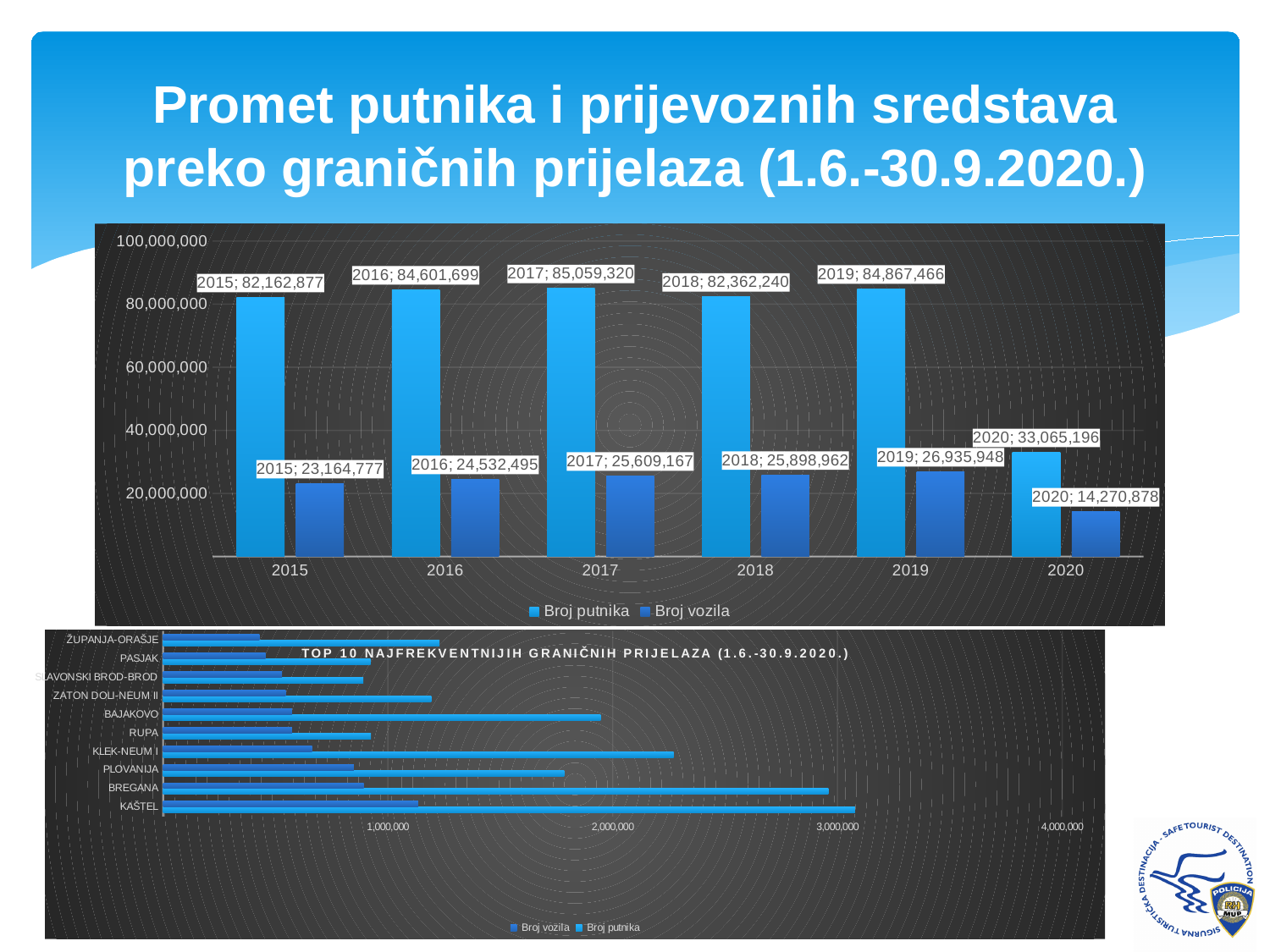

# Promet putnika i prijevoznih sredstava preko graničnih prijelaza (1.6.-30.9.2020.)

### Chart

| Category | Broj putnika | Broj vozila |
|---|---|---|
| 2015 | 82162877.0 | 23164777.0 |
| 2016 | 84601699.0 | 24532495.0 |
| 2017 | 85059320.0 | 25609167.0 |
| 2018 | 82362240.0 | 25898962.0 |
| 2019 | 84867466.0 | 26935948.0 |
| 2020 | 33065196.0 | 14270878.0 |

### Chart: TOP 10 NAJFREKVENTNIJIH GRANIČNIH PRIJELAZA (1.6.-30.9.2020.)

| Category | Broj putnika | Broj vozila |
|---|---|---|
| KAŠTEL | 3078249.0 | 1134412.0 |
| BREGANA | 2959970.0 | 893220.0 |
| PLOVANIJA | 1784121.0 | 848399.0 |
| KLEK-NEUM I | 2271592.0 | 663312.0 |
| RUPA | 924712.0 | 573922.0 |
| BAJAKOVO | 1946501.0 | 573481.0 |
| ZATON DOLI-NEUM II | 1192795.0 | 545013.0 |
| SLAVONSKI BROD-BROD | 891195.0 | 529542.0 |
| PASJAK | 922995.0 | 455553.0 |
| ŽUPANJA-ORAŠJE | 1229345.0 | 428631.0 |